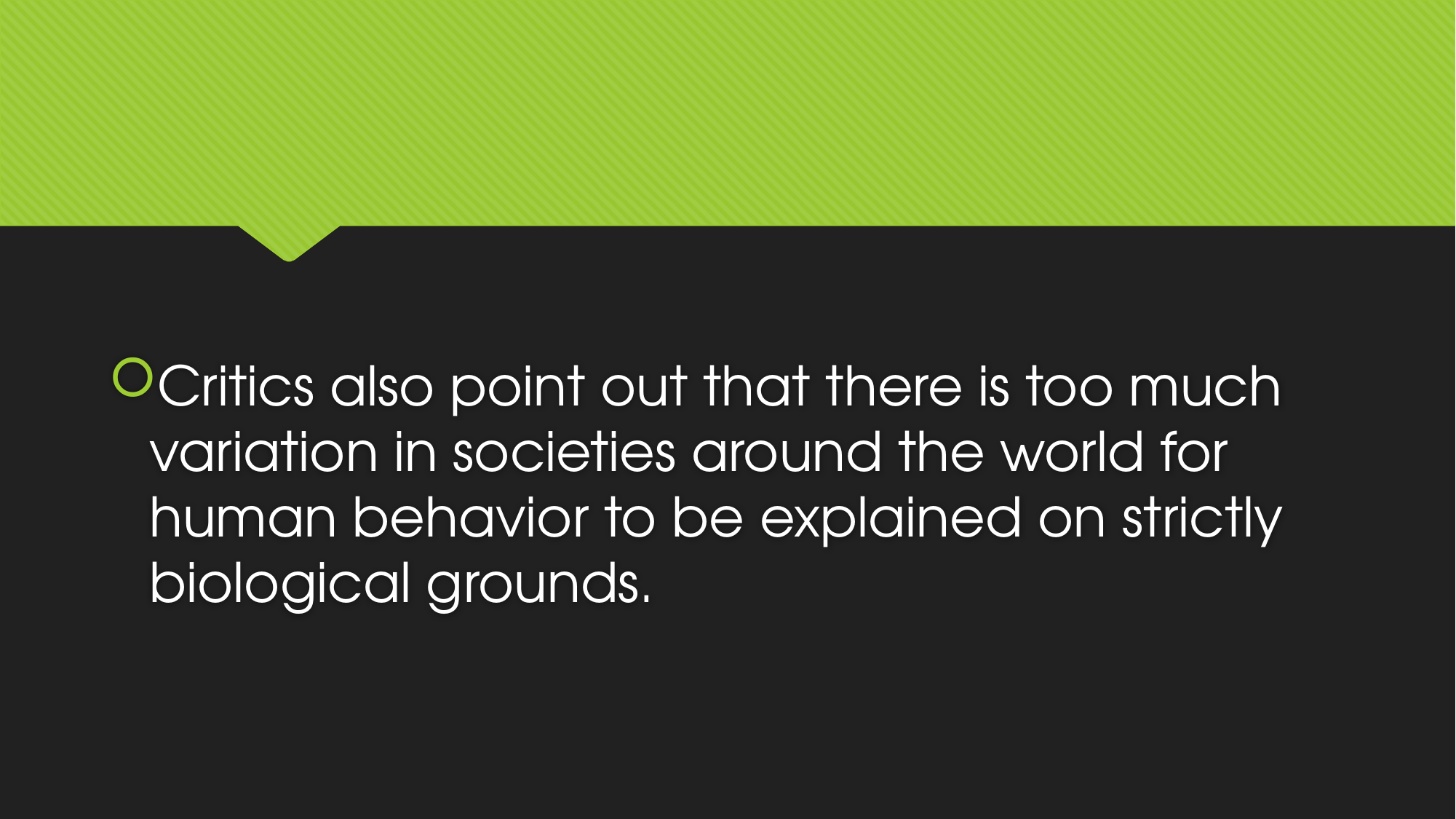

#
Critics also point out that there is too much variation in societies around the world for human behavior to be explained on strictly biological grounds.